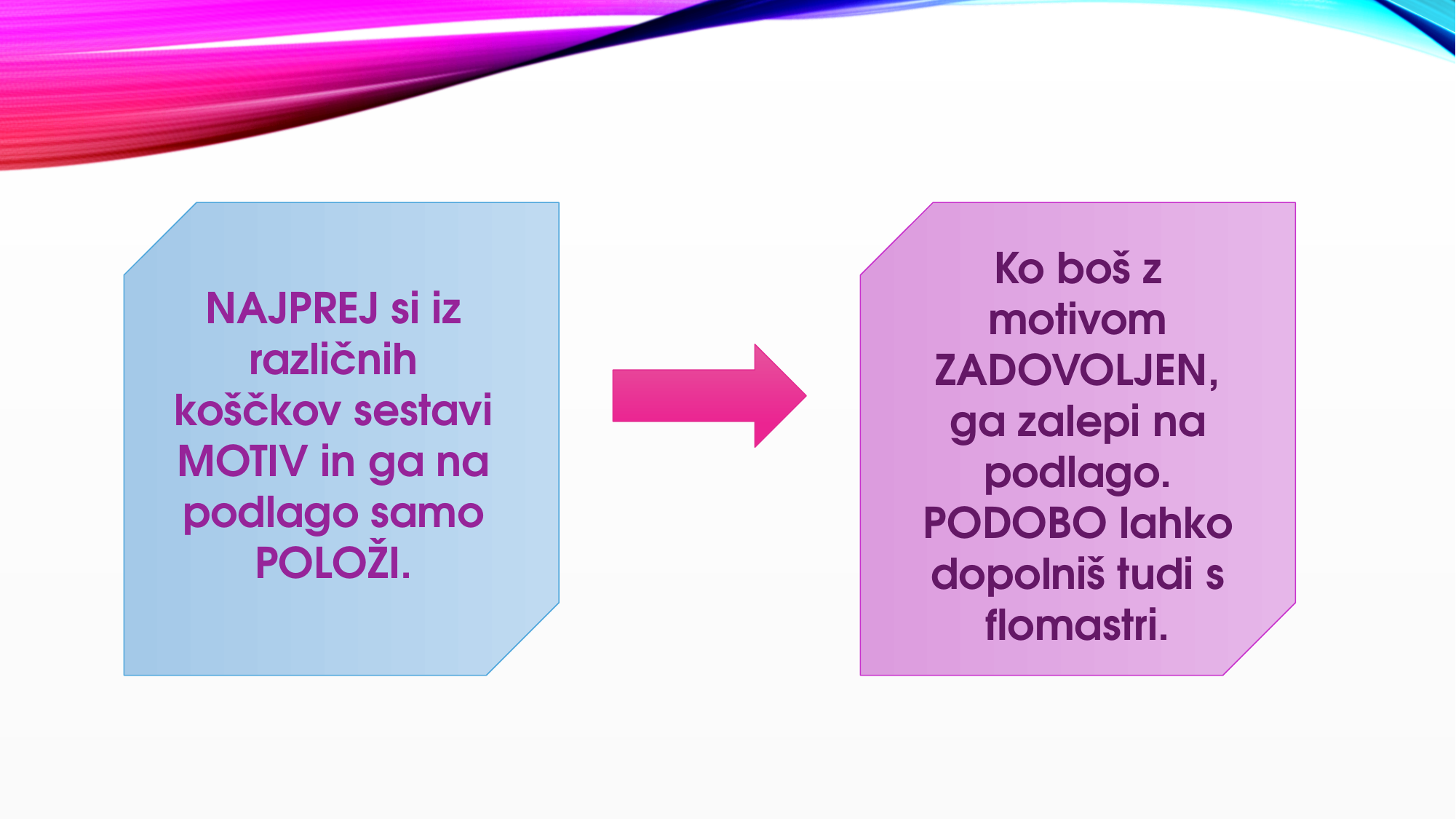

Ko boš z motivom ZADOVOLJEN, ga zalepi na podlago. PODOBO lahko dopolniš tudi s flomastri.
NAJPREJ si iz različnih koščkov sestavi MOTIV in ga na podlago samo POLOŽI.